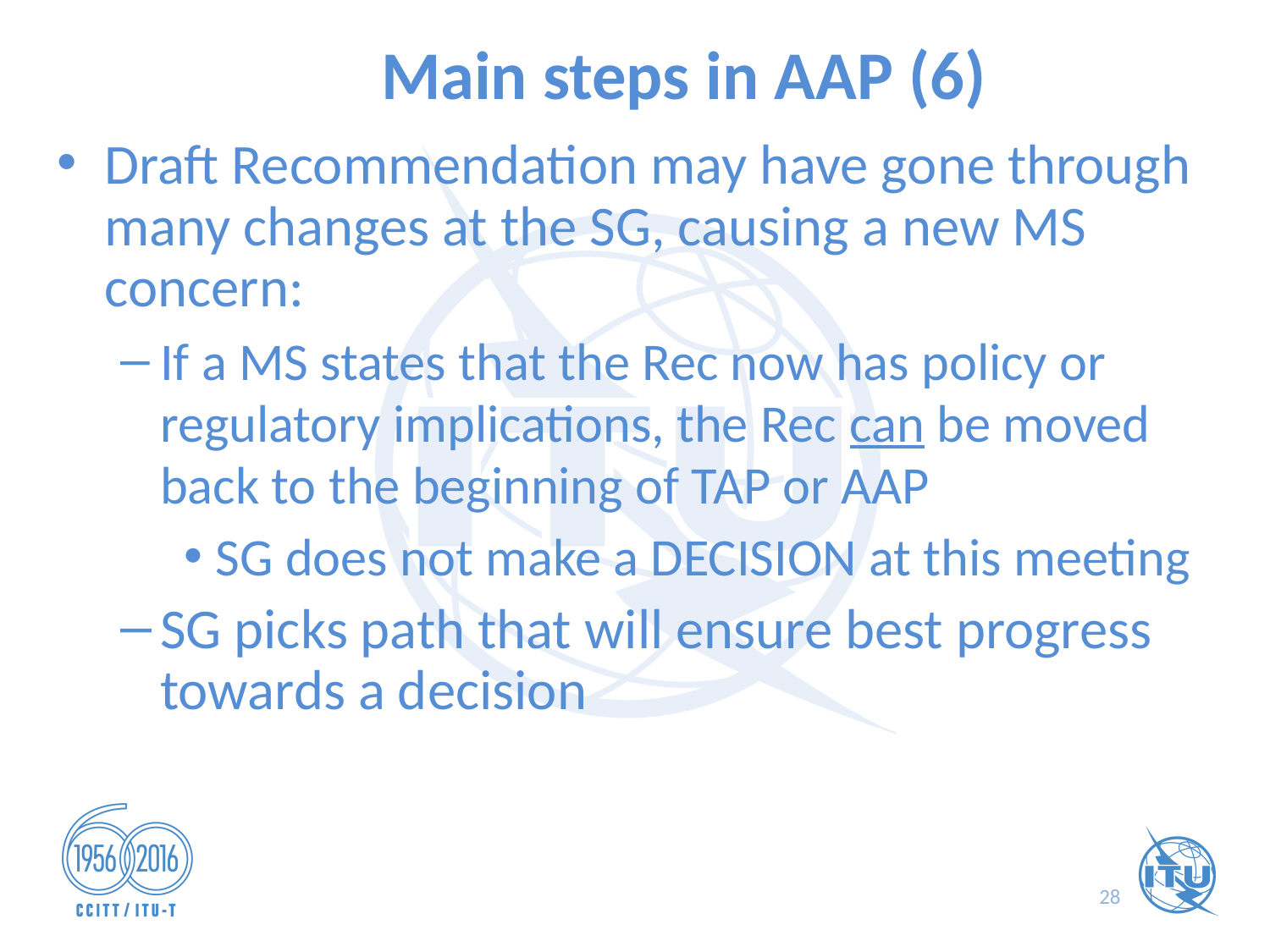

# Main steps in AAP (6)
Draft Recommendation may have gone through many changes at the SG, causing a new MS concern:
If a MS states that the Rec now has policy or regulatory implications, the Rec can be moved back to the beginning of TAP or AAP
SG does not make a DECISION at this meeting
SG picks path that will ensure best progress towards a decision
28